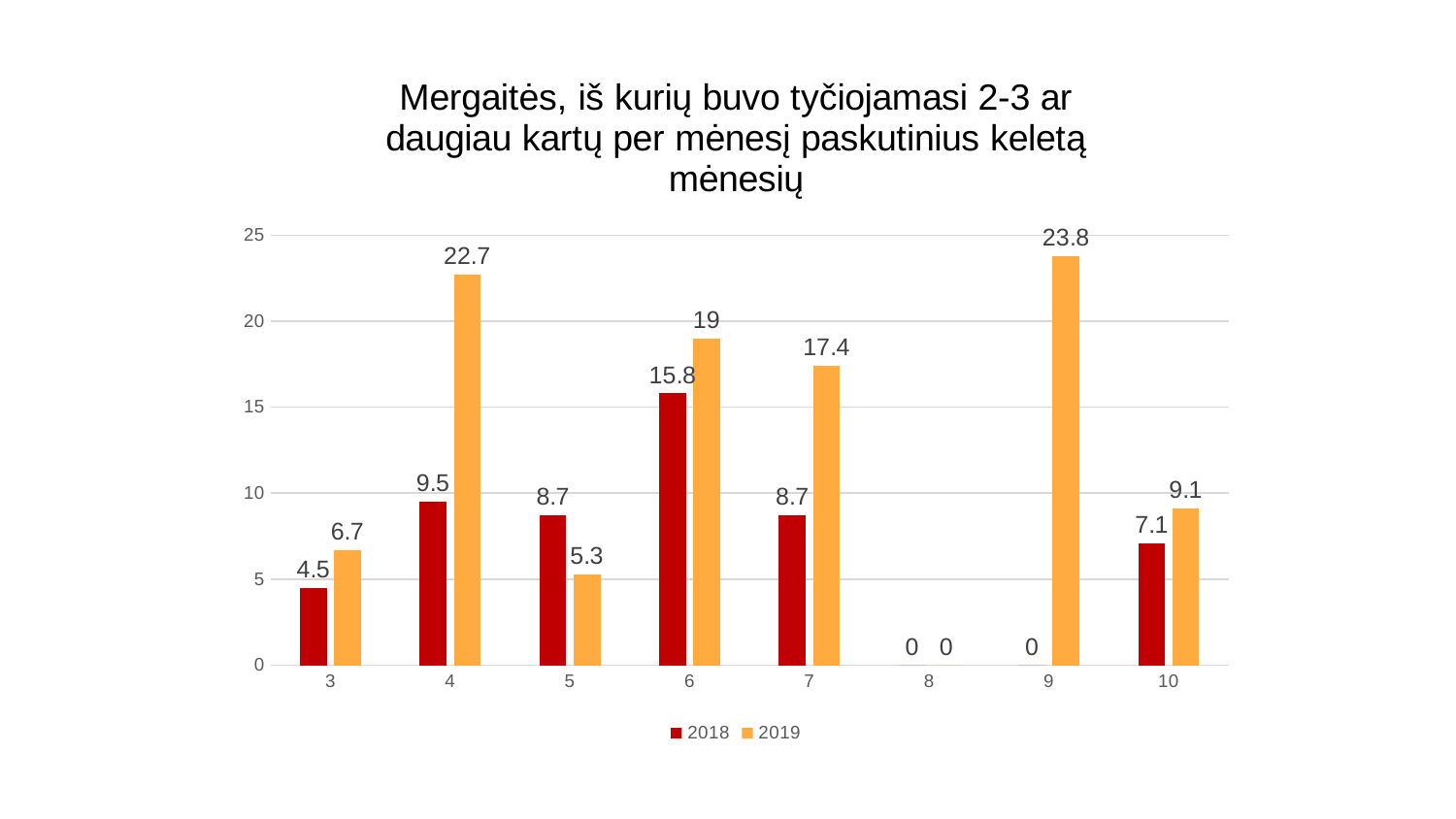

### Chart: Mergaitės, iš kurių buvo tyčiojamasi 2-3 ar daugiau kartų per mėnesį paskutinius keletą mėnesių

| Category | 2018 | 2019 |
|---|---|---|
| 3 | 4.5 | 6.7 |
| 4 | 9.5 | 22.7 |
| 5 | 8.7 | 5.3 |
| 6 | 15.8 | 19.0 |
| 7 | 8.7 | 17.4 |
| 8 | 0.0 | 0.0 |
| 9 | 0.0 | 23.8 |
| 10 | 7.1 | 9.1 |